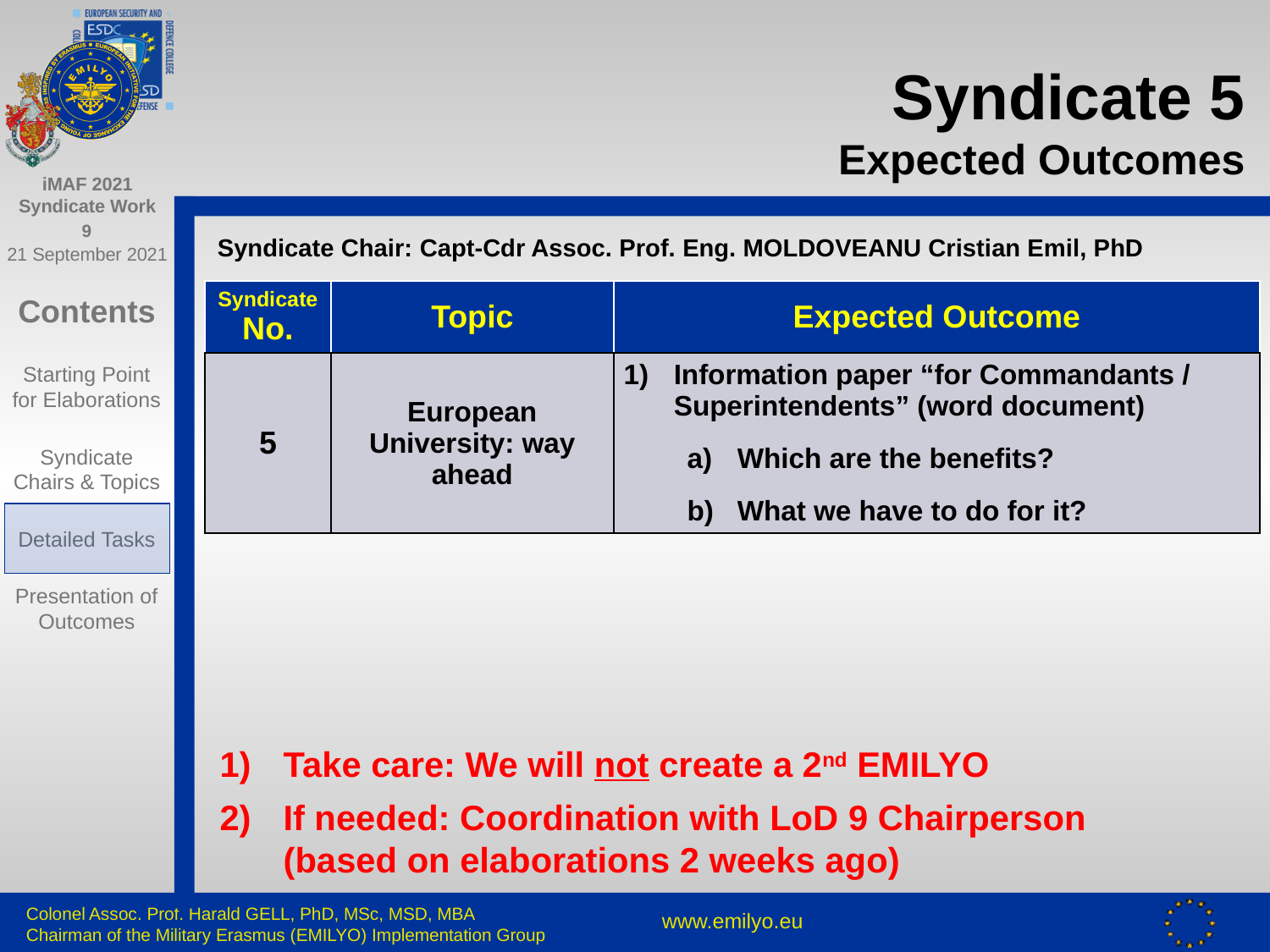

# Syndicate 5 Expected Outcomes
Syndicate Chair: Capt-Cdr Assoc. Prof. Eng. MOLDOVEANU Cristian Emil, PhD
| Syndicate No. | Topic | Expected Outcome |
| --- | --- | --- |
| 5 | European University: way ahead | Information paper “for Commandants / Superintendents” (word document) Which are the benefits? What we have to do for it? |

Take care: We will not create a 2nd EMILYO
If needed: Coordination with LoD 9 Chairperson
(based on elaborations 2 weeks ago)